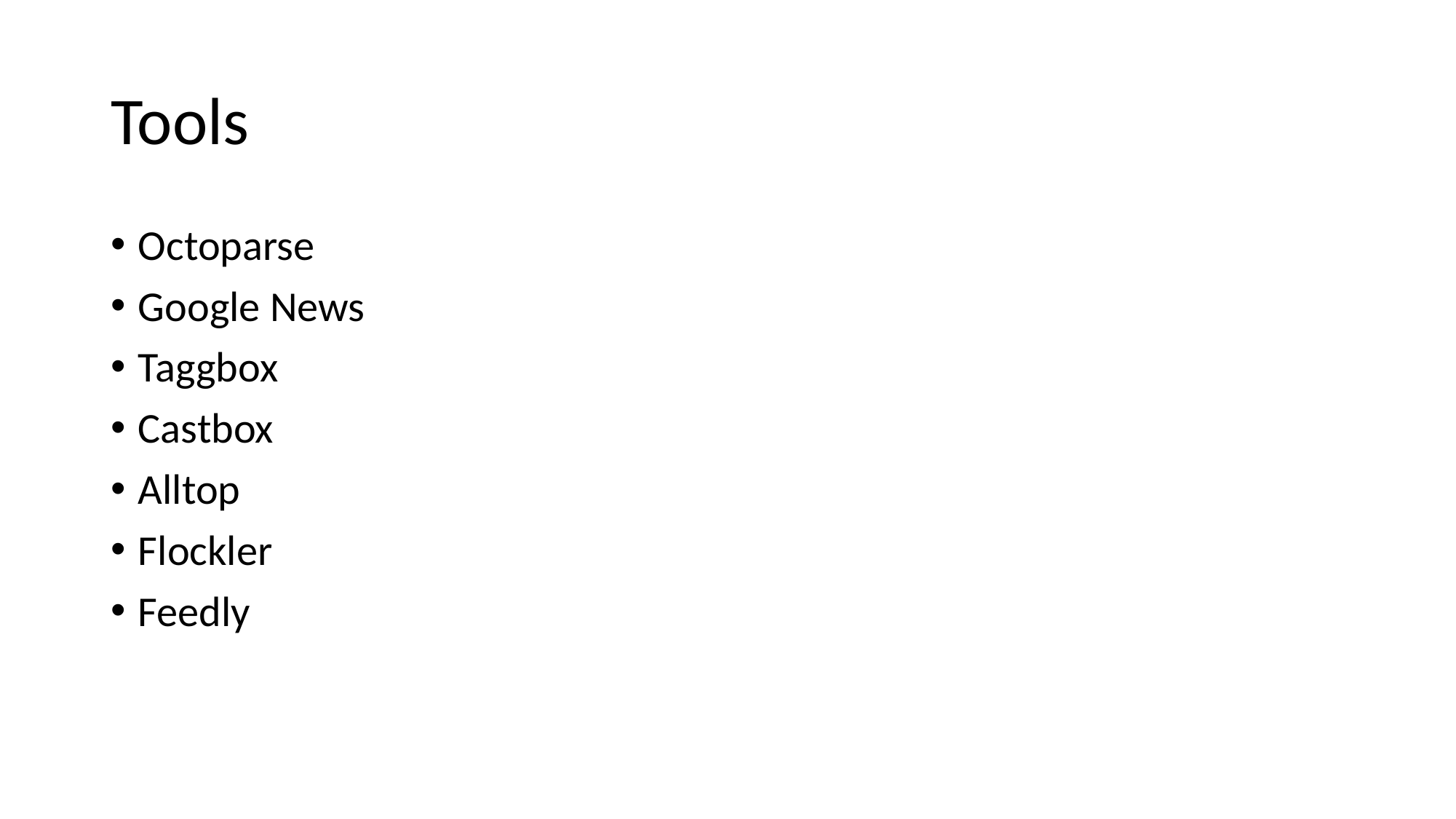

# Tools
Octoparse
Google News
Taggbox
Castbox
Alltop
Flockler
Feedly